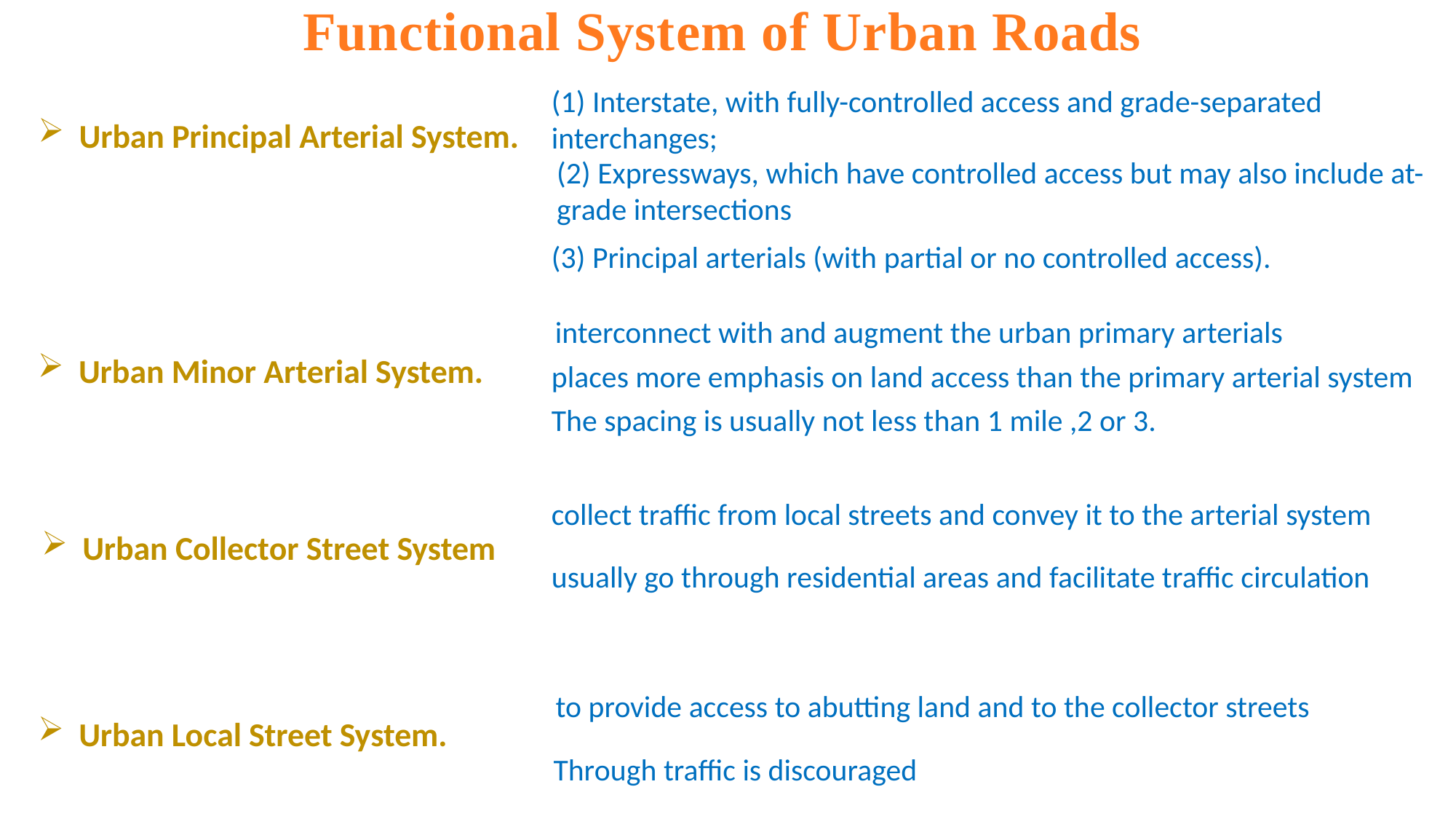

Functional System of Urban Roads
(1) Interstate, with fully-controlled access and grade-separated interchanges;
Urban Principal Arterial System.
(2) Expressways, which have controlled access but may also include at-grade intersections
(3) Principal arterials (with partial or no controlled access).
interconnect with and augment the urban primary arterials
Urban Minor Arterial System.
places more emphasis on land access than the primary arterial system
The spacing is usually not less than 1 mile ,2 or 3.
collect traffic from local streets and convey it to the arterial system
Urban Collector Street System
usually go through residential areas and facilitate traffic circulation
to provide access to abutting land and to the collector streets
Urban Local Street System.
Through traffic is discouraged